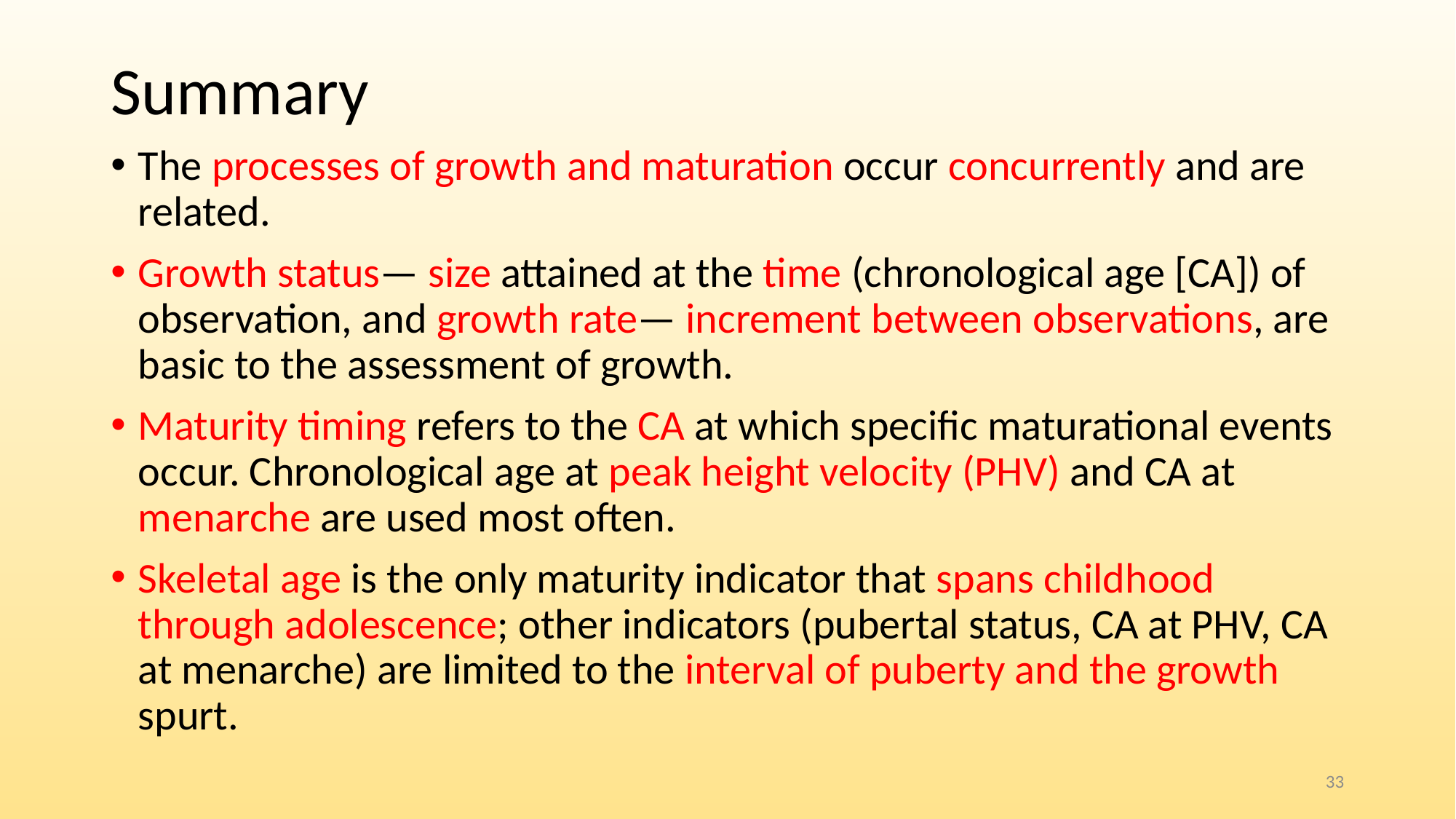

# Summary
The processes of growth and maturation occur concurrently and are related.
Growth status— size attained at the time (chronological age [CA]) of observation, and growth rate— increment between observations, are basic to the assessment of growth.
Maturity timing refers to the CA at which specific maturational events occur. Chronological age at peak height velocity (PHV) and CA at menarche are used most often.
Skeletal age is the only maturity indicator that spans childhood through adolescence; other indicators (pubertal status, CA at PHV, CA at menarche) are limited to the interval of puberty and the growth spurt.
33